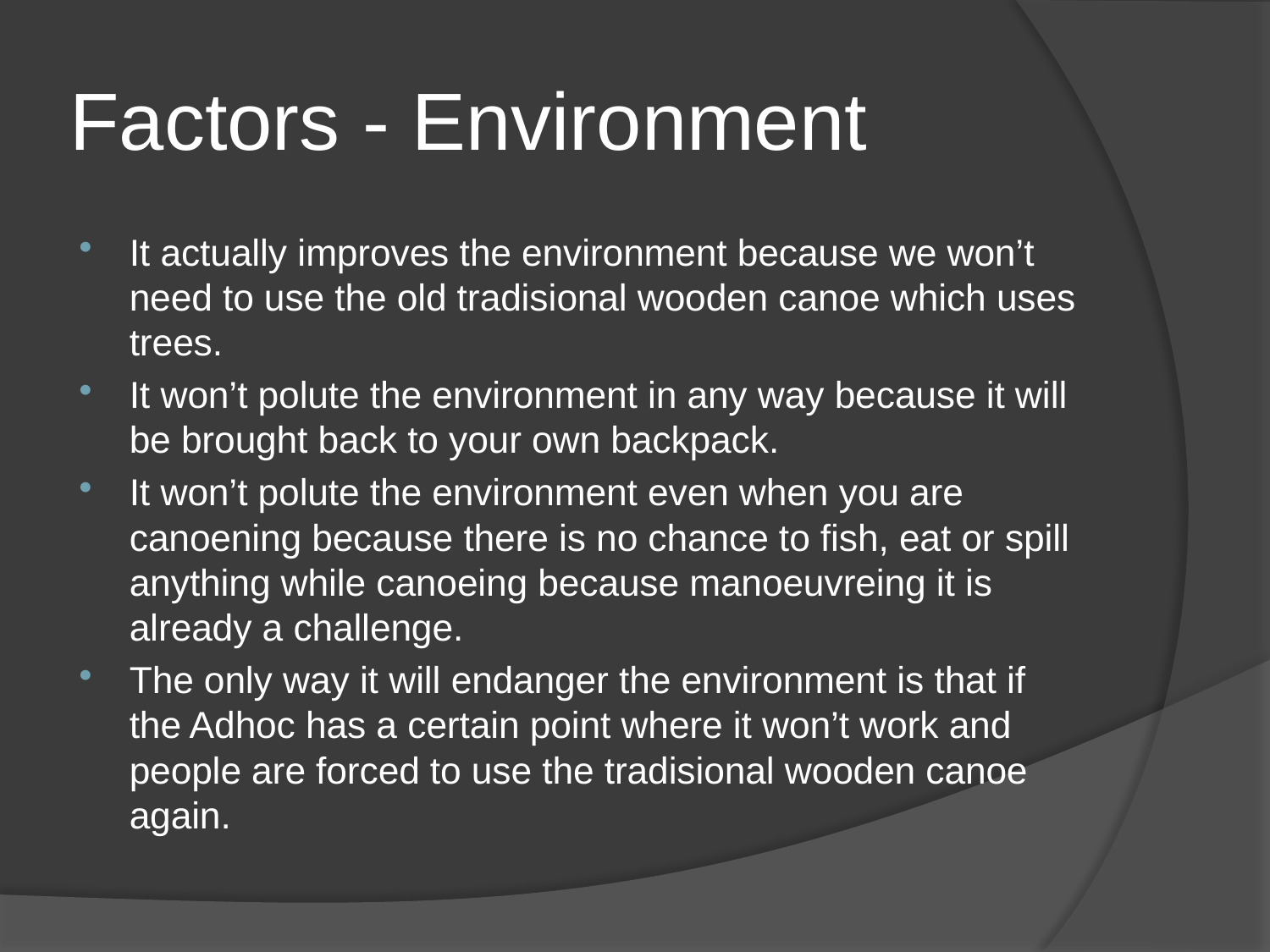

# Factors - Environment
It actually improves the environment because we won’t need to use the old tradisional wooden canoe which uses trees.
It won’t polute the environment in any way because it will be brought back to your own backpack.
It won’t polute the environment even when you are canoening because there is no chance to fish, eat or spill anything while canoeing because manoeuvreing it is already a challenge.
The only way it will endanger the environment is that if the Adhoc has a certain point where it won’t work and people are forced to use the tradisional wooden canoe again.